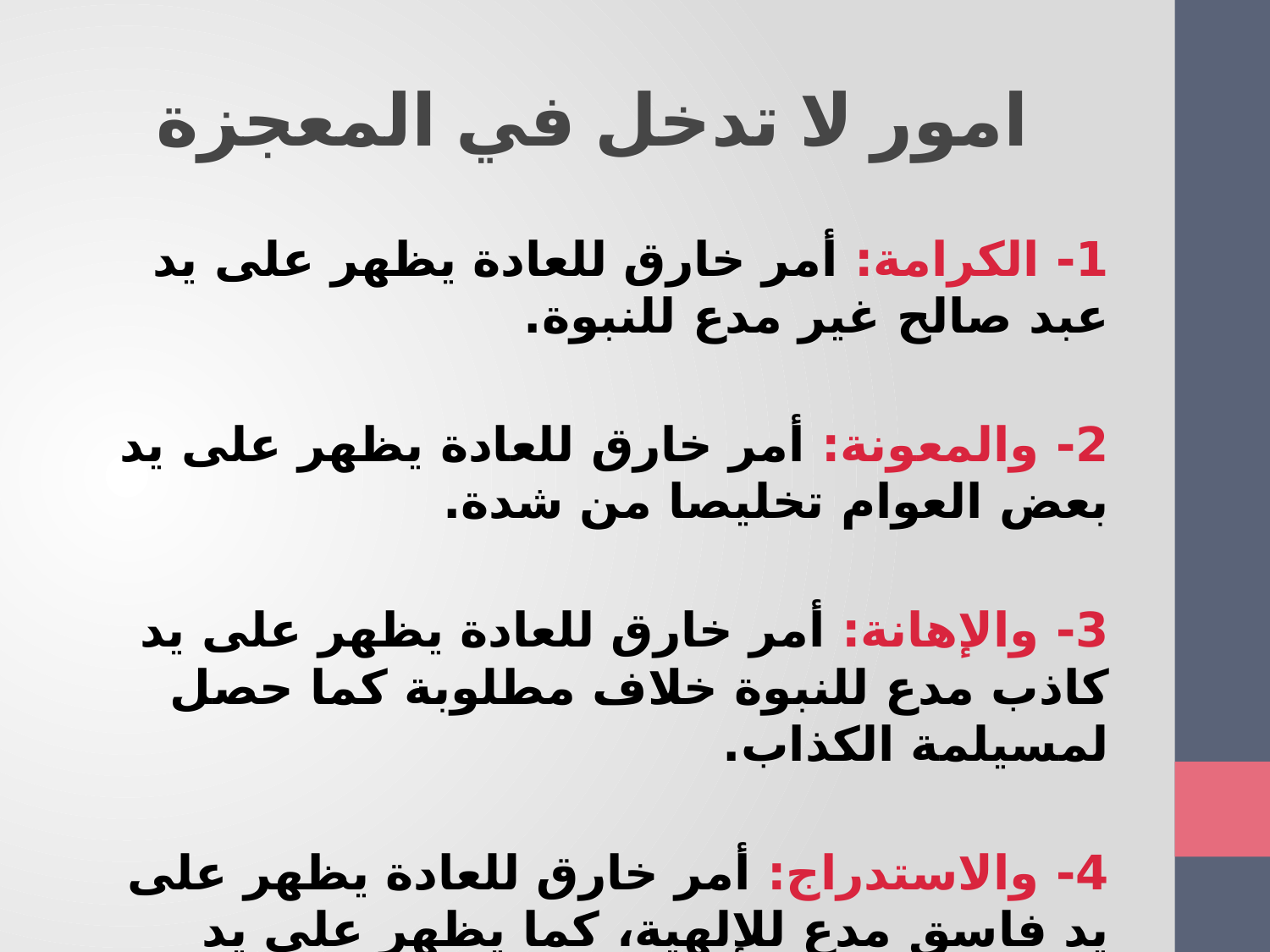

# امور لا تدخل في المعجزة
1- الكرامة: أمر خارق للعادة يظهر على يد عبد صالح غير مدع للنبوة.

2- والمعونة: أمر خارق للعادة يظهر على يد بعض العوام تخليصا من شدة.

3- والإهانة: أمر خارق للعادة يظهر على يد كاذب مدع للنبوة خلاف مطلوبة كما حصل لمسيلمة الكذاب.

4- والاستدراج: أمر خارق للعادة يظهر على يد فاسق مدع للإلهية، كما يظهر على يد المسيح الدجال.